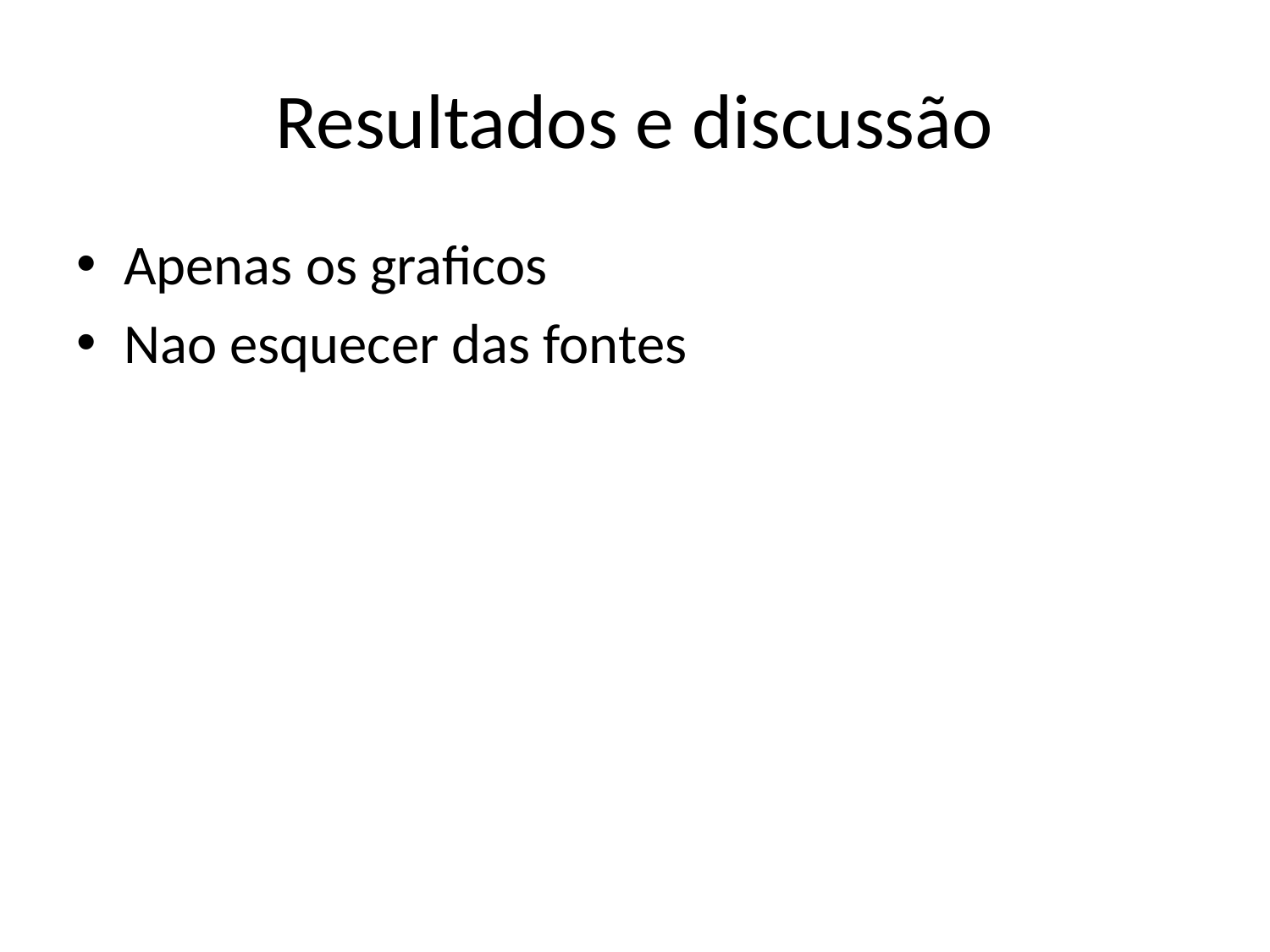

# Resultados e discussão
Apenas os graficos
Nao esquecer das fontes